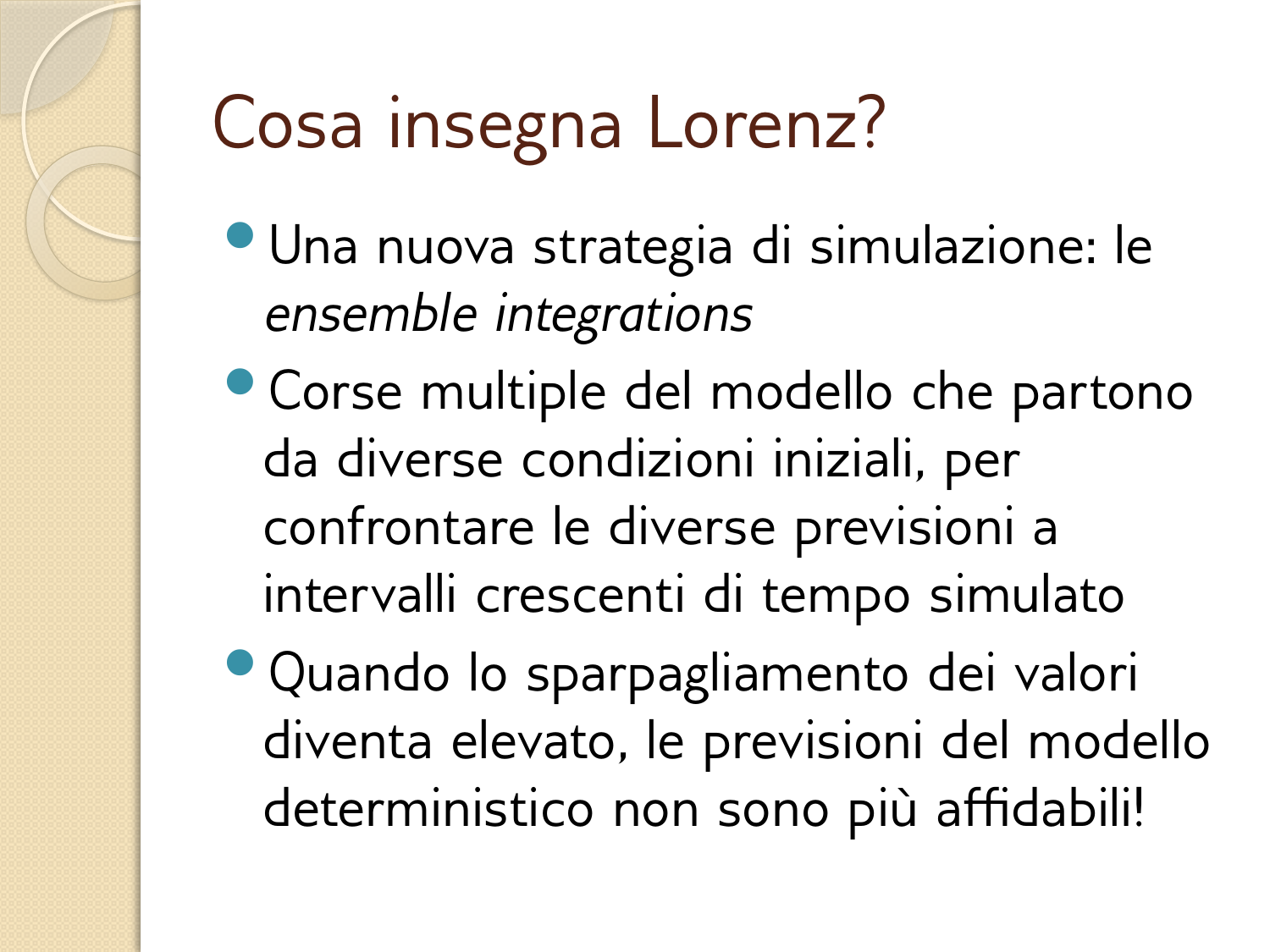

# Cosa insegna Lorenz?
Una nuova strategia di simulazione: le ensemble integrations
Corse multiple del modello che partono da diverse condizioni iniziali, per confrontare le diverse previsioni a intervalli crescenti di tempo simulato
Quando lo sparpagliamento dei valori diventa elevato, le previsioni del modello deterministico non sono più affidabili!